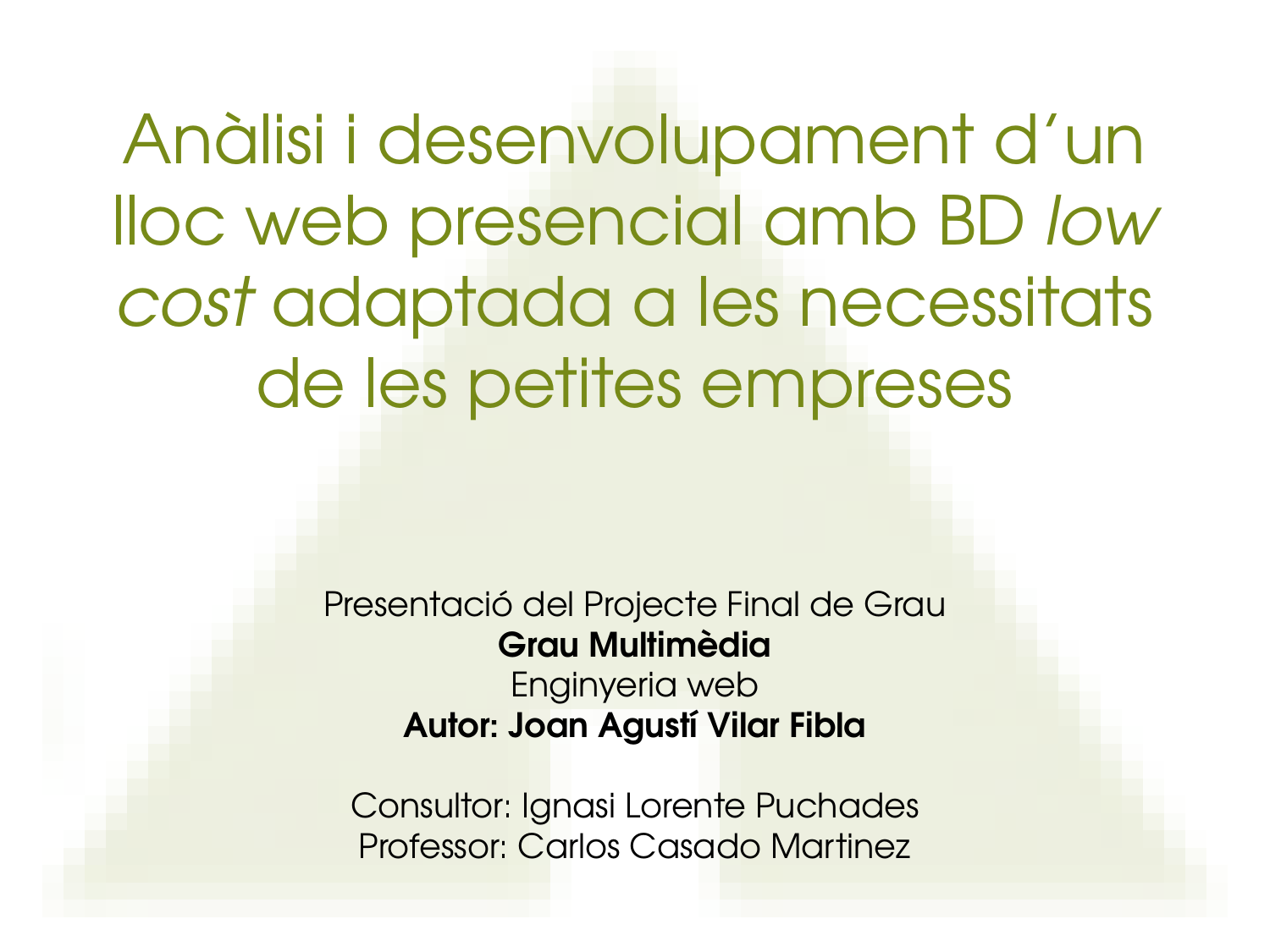

# Anàlisi i desenvolupament d’un lloc web presencial amb BD low cost adaptada a les necessitats de les petites empreses Presentació del Projecte Final de Grau Grau Multimèdia Enginyeria web Autor: Joan Agustí Vilar Fibla   Consultor: Ignasi Lorente Puchades Professor: Carlos Casado Martinez